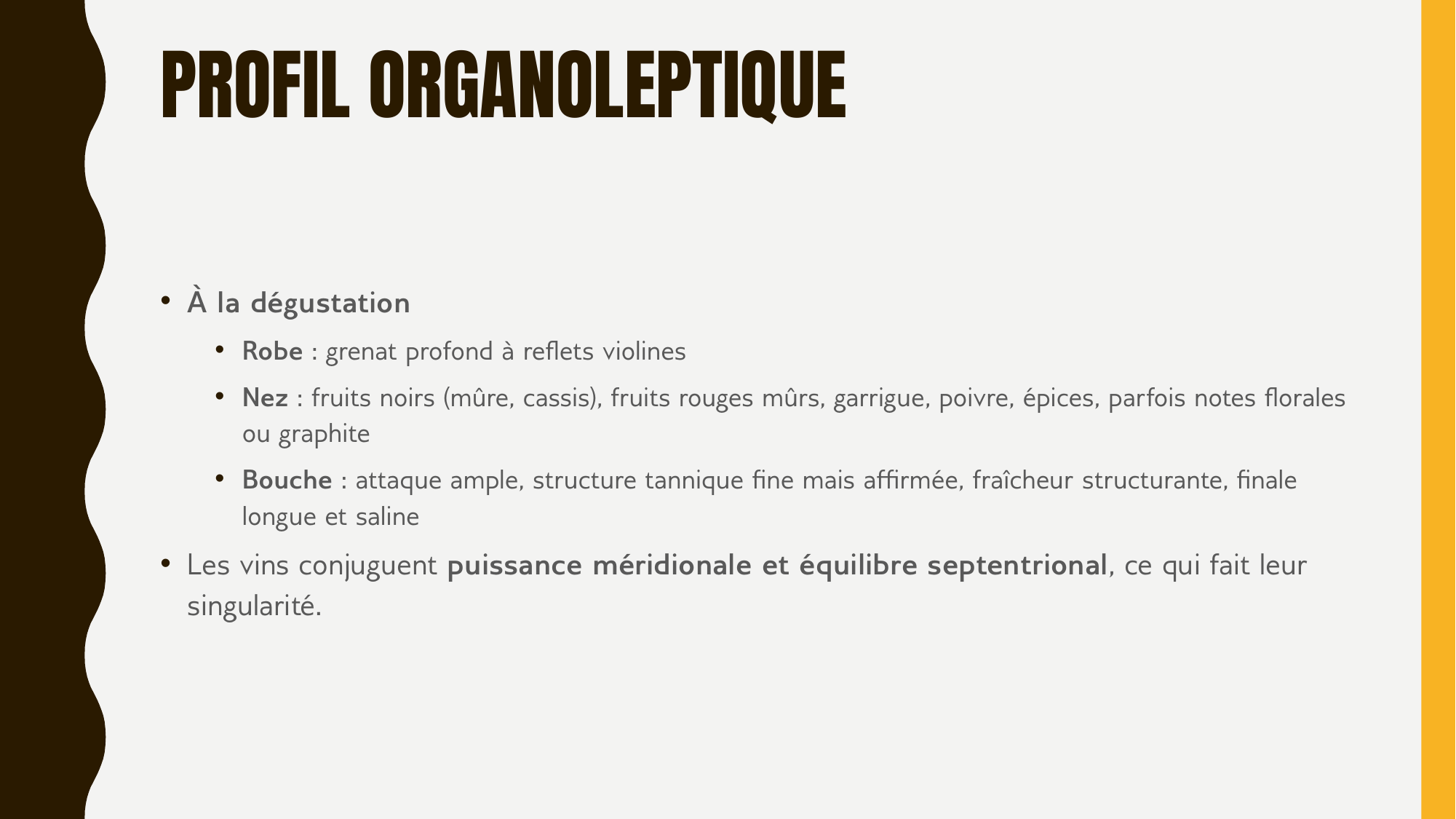

# PROFIL ORGANOLEPTIQUE
À la dégustation
Robe : grenat profond à reflets violines
Nez : fruits noirs (mûre, cassis), fruits rouges mûrs, garrigue, poivre, épices, parfois notes florales ou graphite
Bouche : attaque ample, structure tannique fine mais affirmée, fraîcheur structurante, finale longue et saline
Les vins conjuguent puissance méridionale et équilibre septentrional, ce qui fait leur singularité.